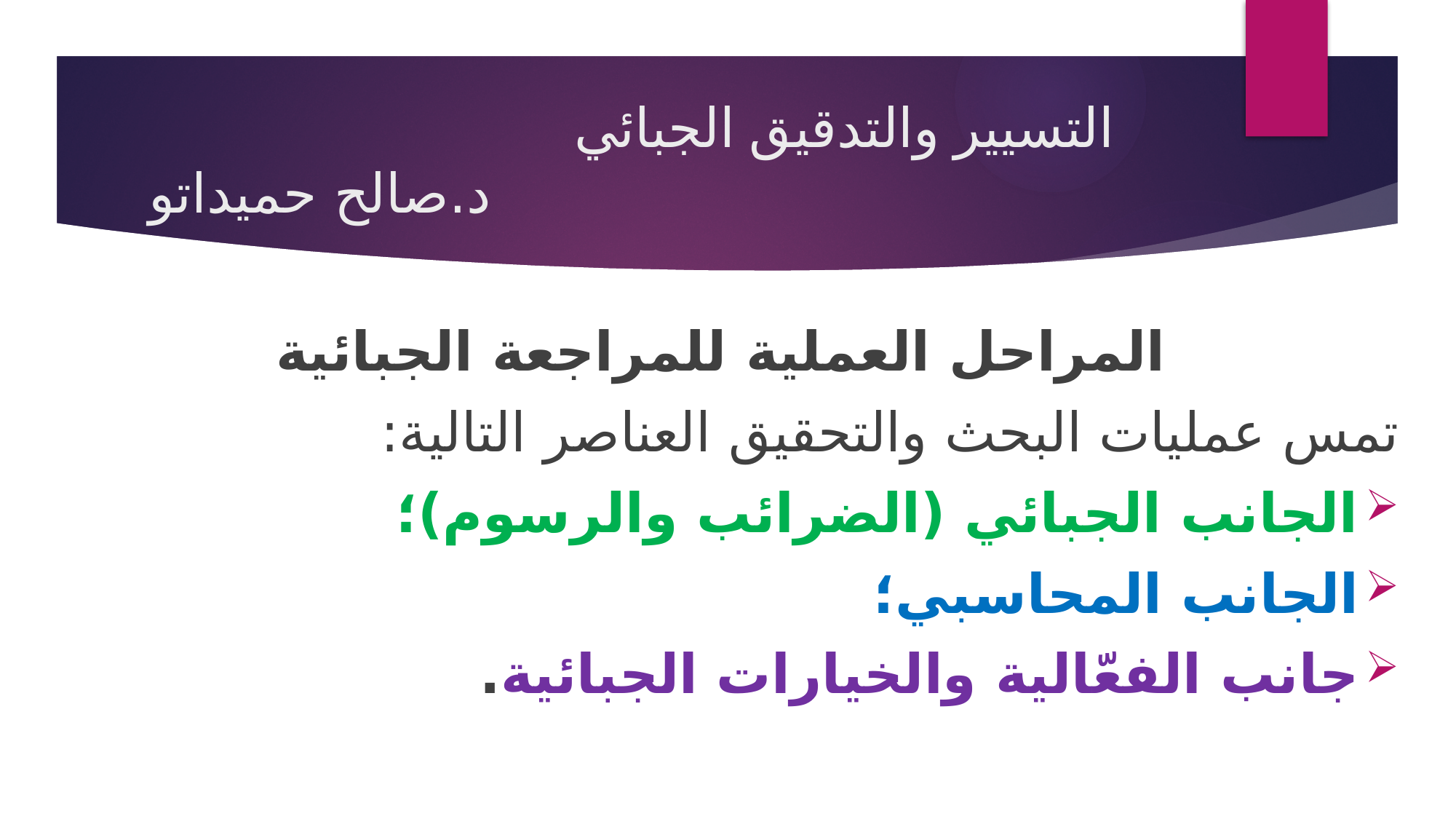

# التسيير والتدقيق الجبائي                               د.صالح حميداتو
المراحل العملية للمراجعة الجبائية
تمس عمليات البحث والتحقيق العناصر التالية:
الجانب الجبائي (الضرائب والرسوم)؛
الجانب المحاسبي؛
جانب الفعّالية والخيارات الجبائية.